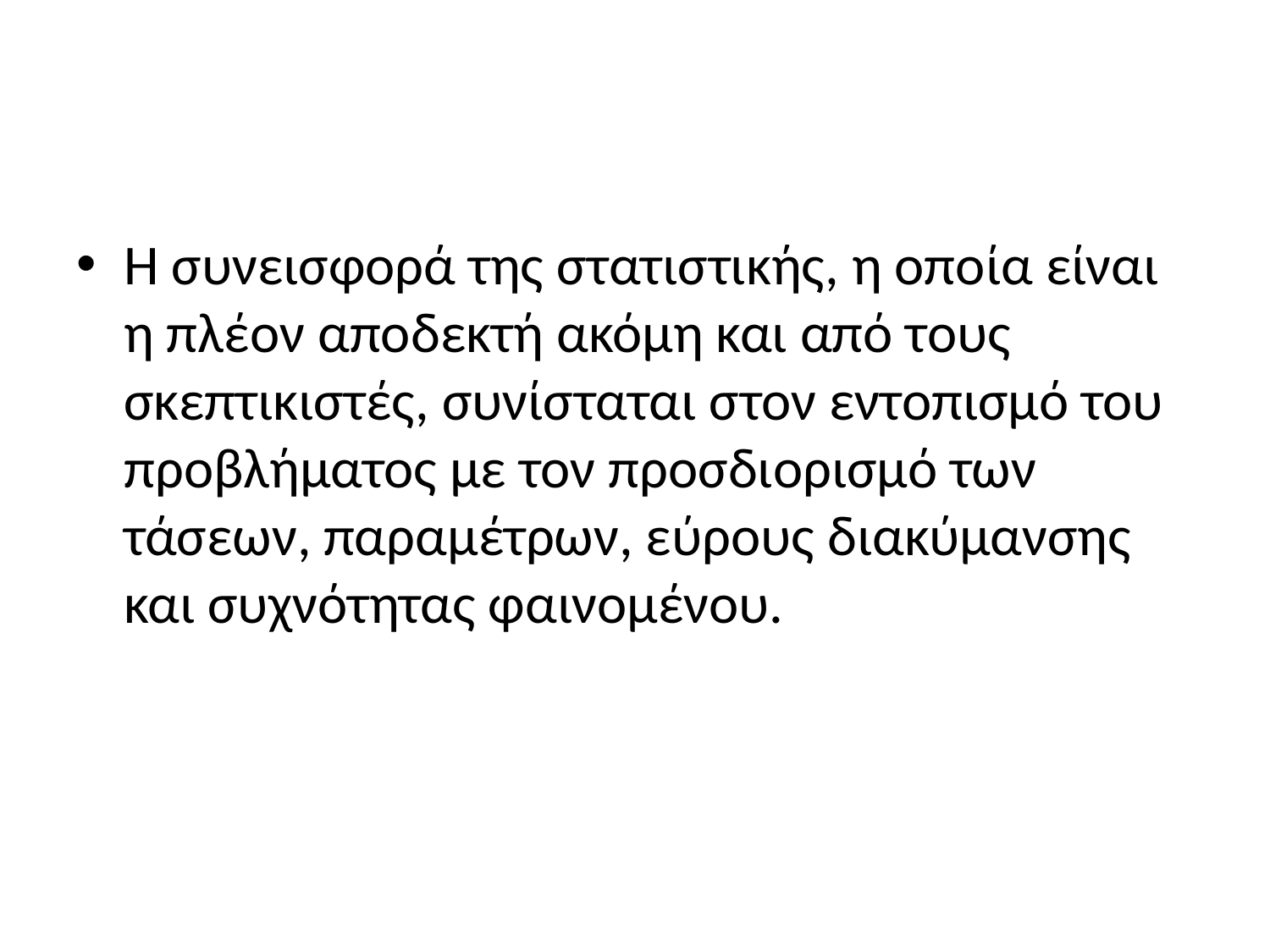

#
Η συνεισφορά της στατιστικής, η οποία είναι η πλέον αποδεκτή ακόμη και από τους σκεπτικιστές, συνίσταται στον εντοπισμό του προβλήματος με τον προσδιορισμό των τάσεων, παραμέτρων, εύρους διακύμανσης και συχνότητας φαινομένου.